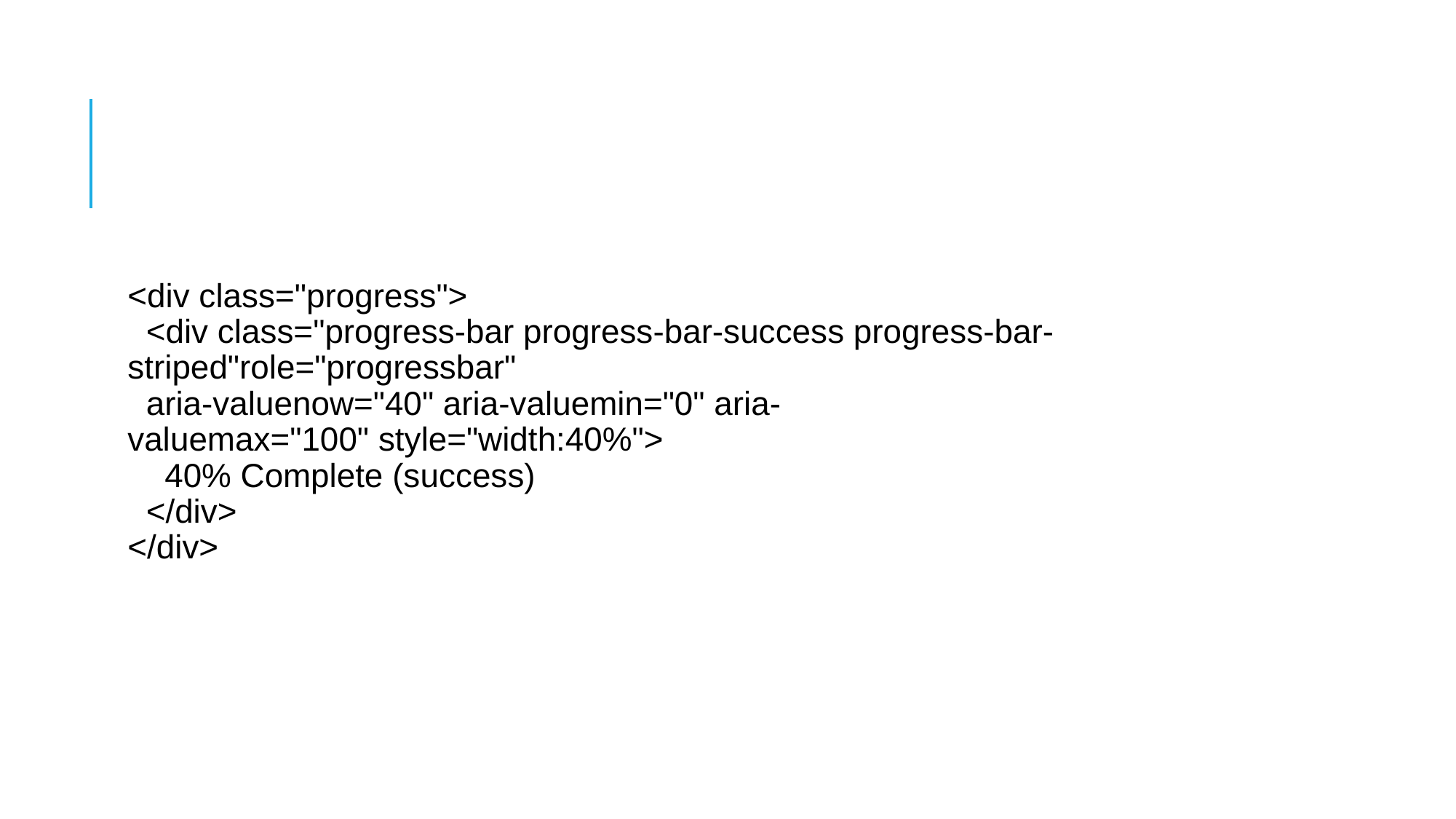

#
<div class="progress">
  <div class="progress-bar progress-bar-success progress-bar-striped"role="progressbar"
  aria-valuenow="40" aria-valuemin="0" aria-valuemax="100" style="width:40%">
    40% Complete (success)
  </div>
</div>